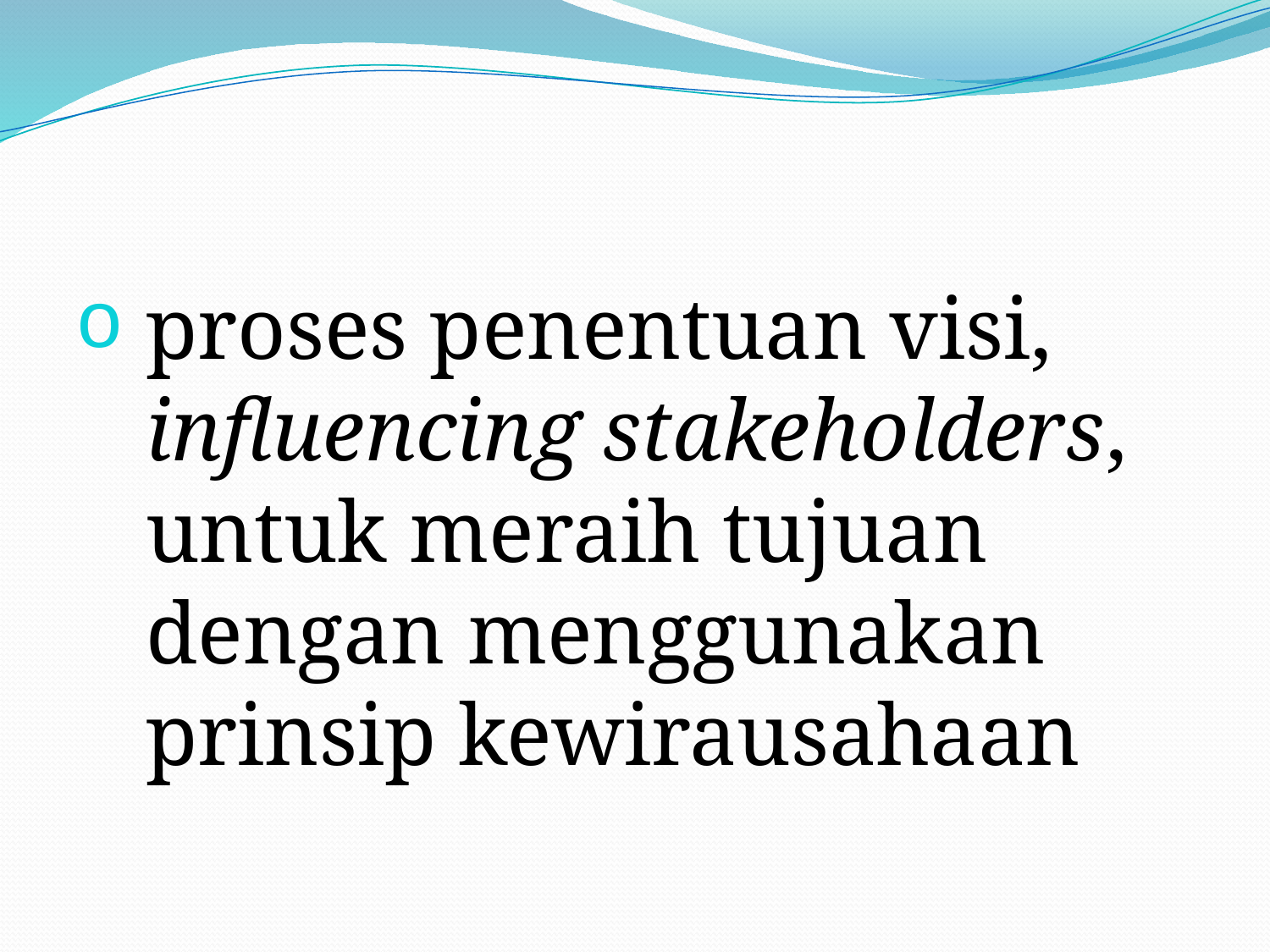

#
proses penentuan visi, influencing stakeholders, untuk meraih tujuan dengan menggunakan prinsip kewirausahaan